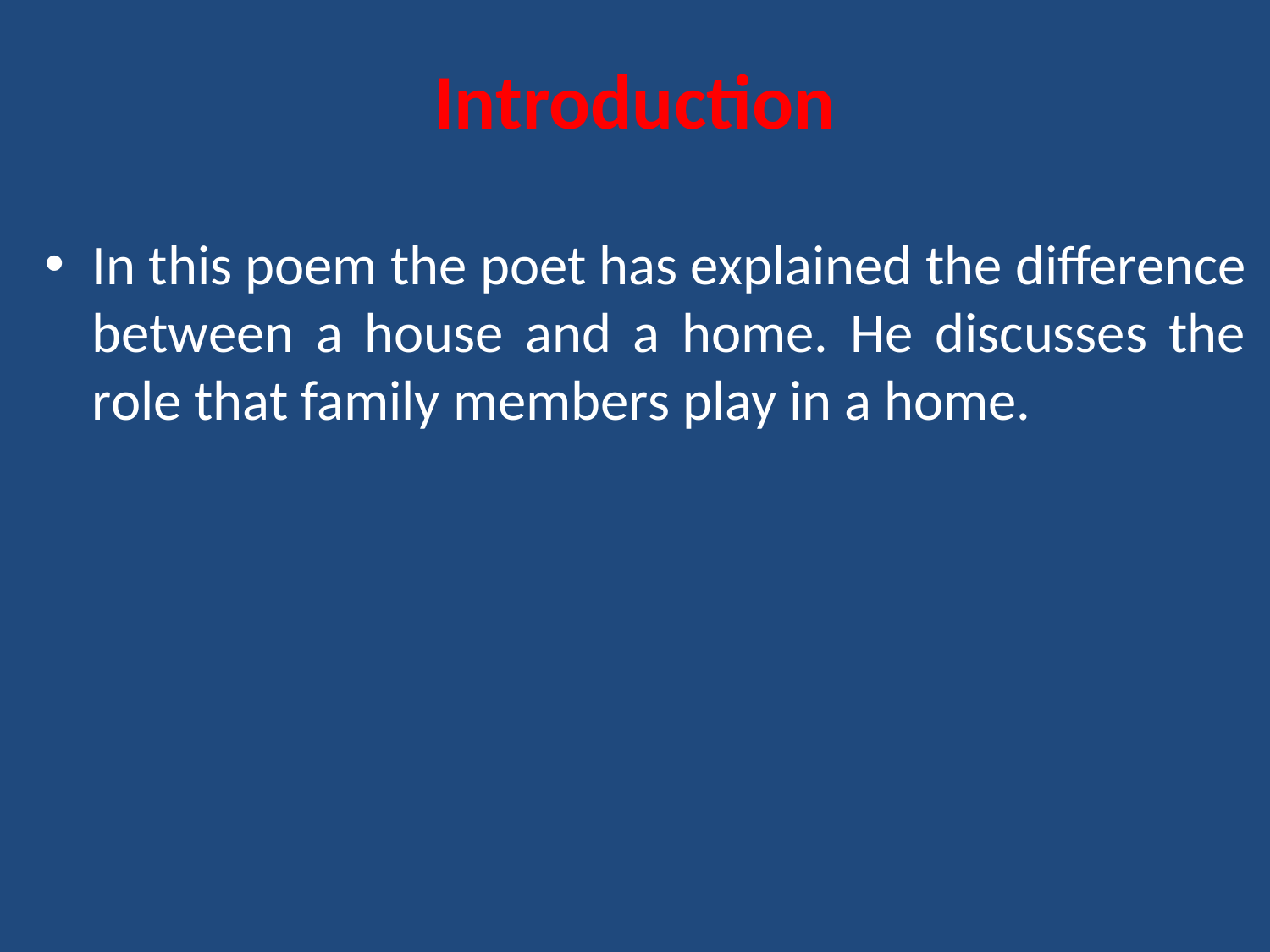

# Introduction
In this poem the poet has explained the difference between a house and a home. He discusses the role that family members play in a home.